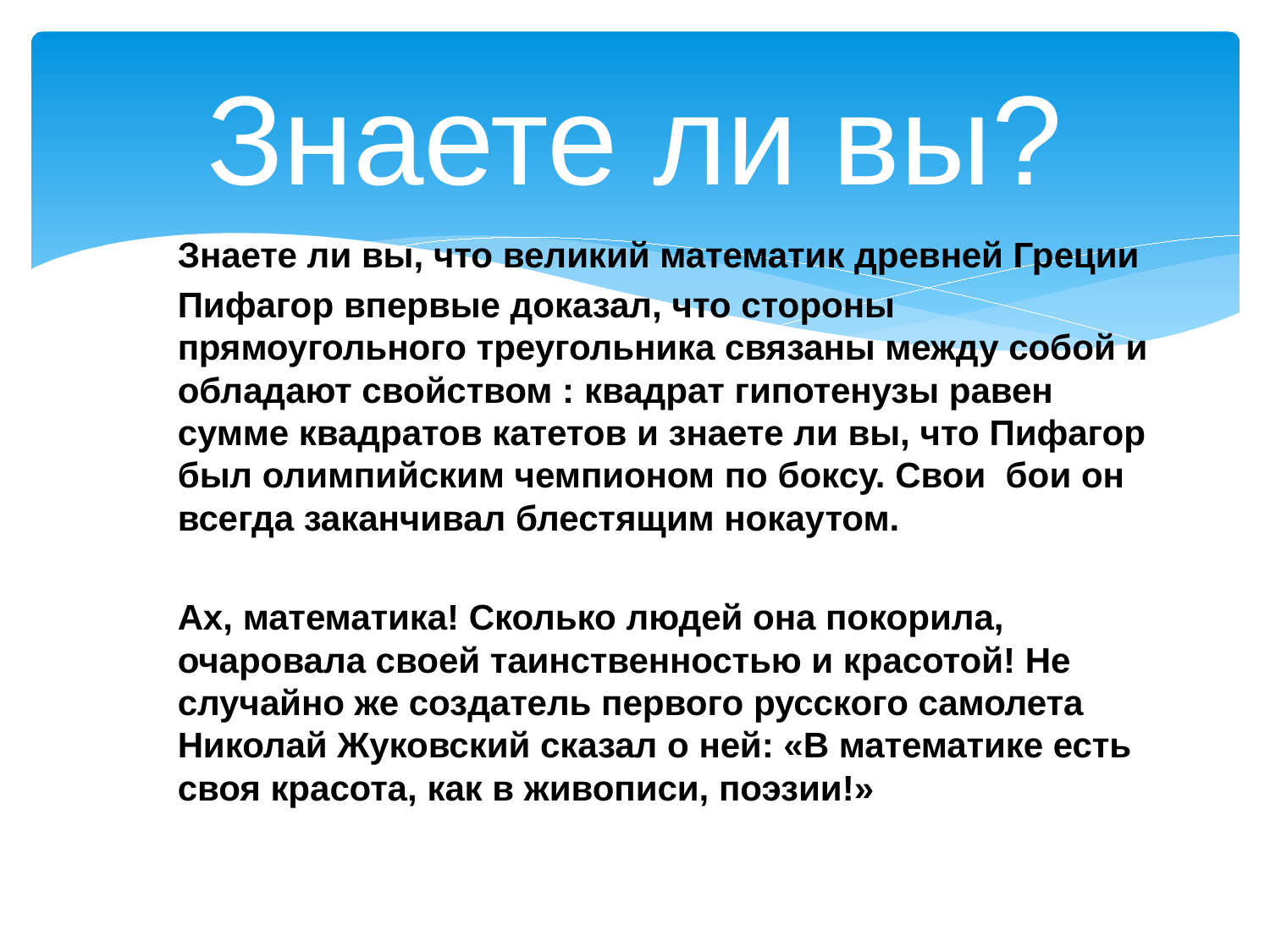

# Знаете ли вы?
Знаете ли вы, что великий математик древней Греции
Пифагор впервые доказал, что стороны прямоугольного треугольника связаны между собой и обладают свойством : квадрат гипотенузы равен сумме квадратов катетов и знаете ли вы, что Пифагор был олимпийским чемпионом по боксу. Свои  бои он всегда заканчивал блестящим нокаутом.

Ах, математика! Сколько людей она покорила, очаровала своей таинственностью и красотой! Не случайно же создатель первого русского самолета Николай Жуковский сказал о ней: «В математике есть своя красота, как в живописи, поэзии!»